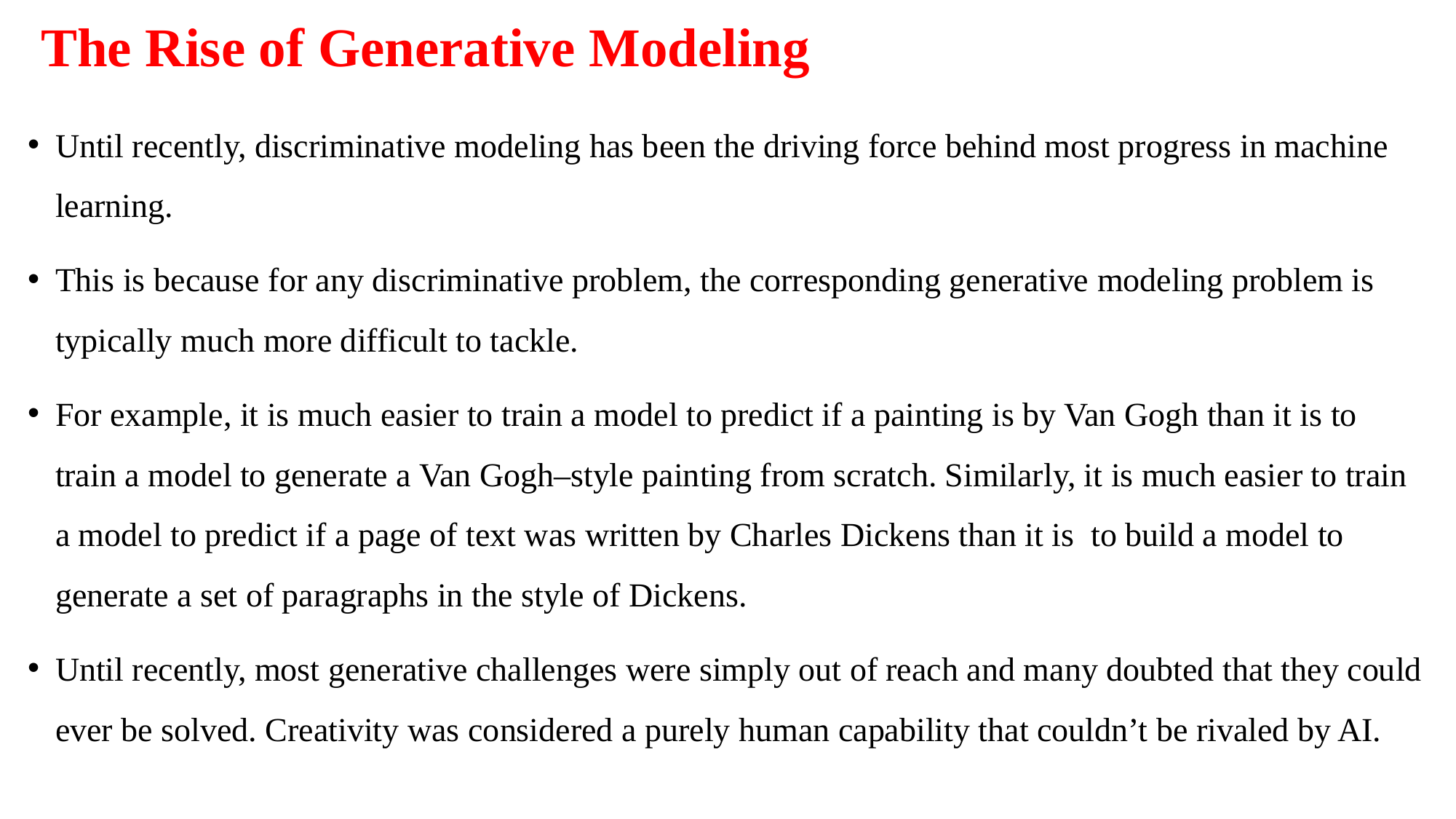

# The Rise of Generative Modeling
Until recently, discriminative modeling has been the driving force behind most progress in machine learning.
This is because for any discriminative problem, the corresponding generative modeling problem is typically much more difficult to tackle.
For example, it is much easier to train a model to predict if a painting is by Van Gogh than it is to train a model to generate a Van Gogh–style painting from scratch. Similarly, it is much easier to train a model to predict if a page of text was written by Charles Dickens than it is  to build a model to generate a set of paragraphs in the style of Dickens.
Until recently, most generative challenges were simply out of reach and many doubted that they could ever be solved. Creativity was considered a purely human capability that couldn’t be rivaled by AI.